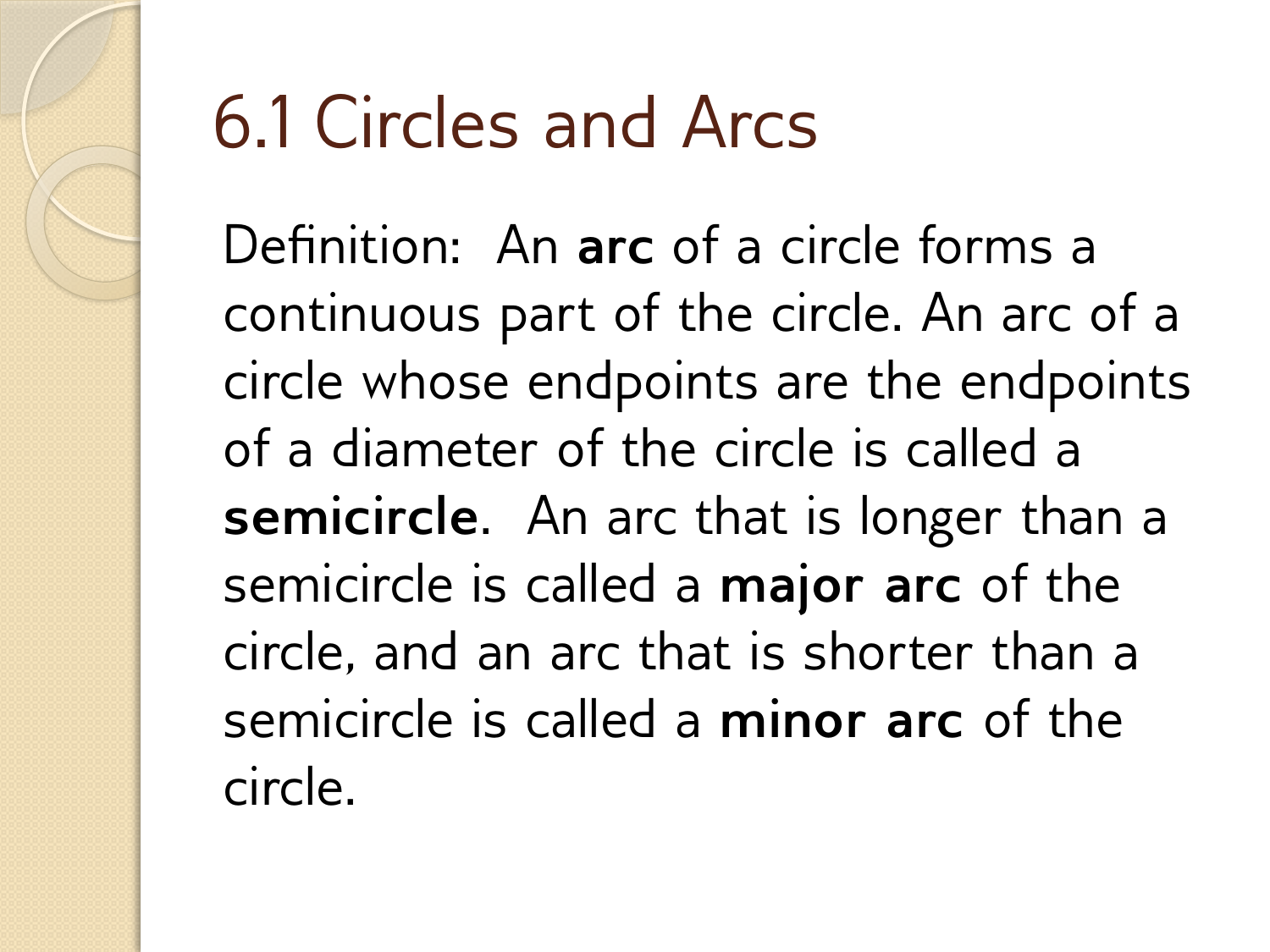

# 6.1 Circles and Arcs
Definition:  An arc of a circle forms a continuous part of the circle. An arc of a circle whose endpoints are the endpoints of a diameter of the circle is called a semicircle.  An arc that is longer than a semicircle is called a major arc of the circle, and an arc that is shorter than a semicircle is called a minor arc of the circle.